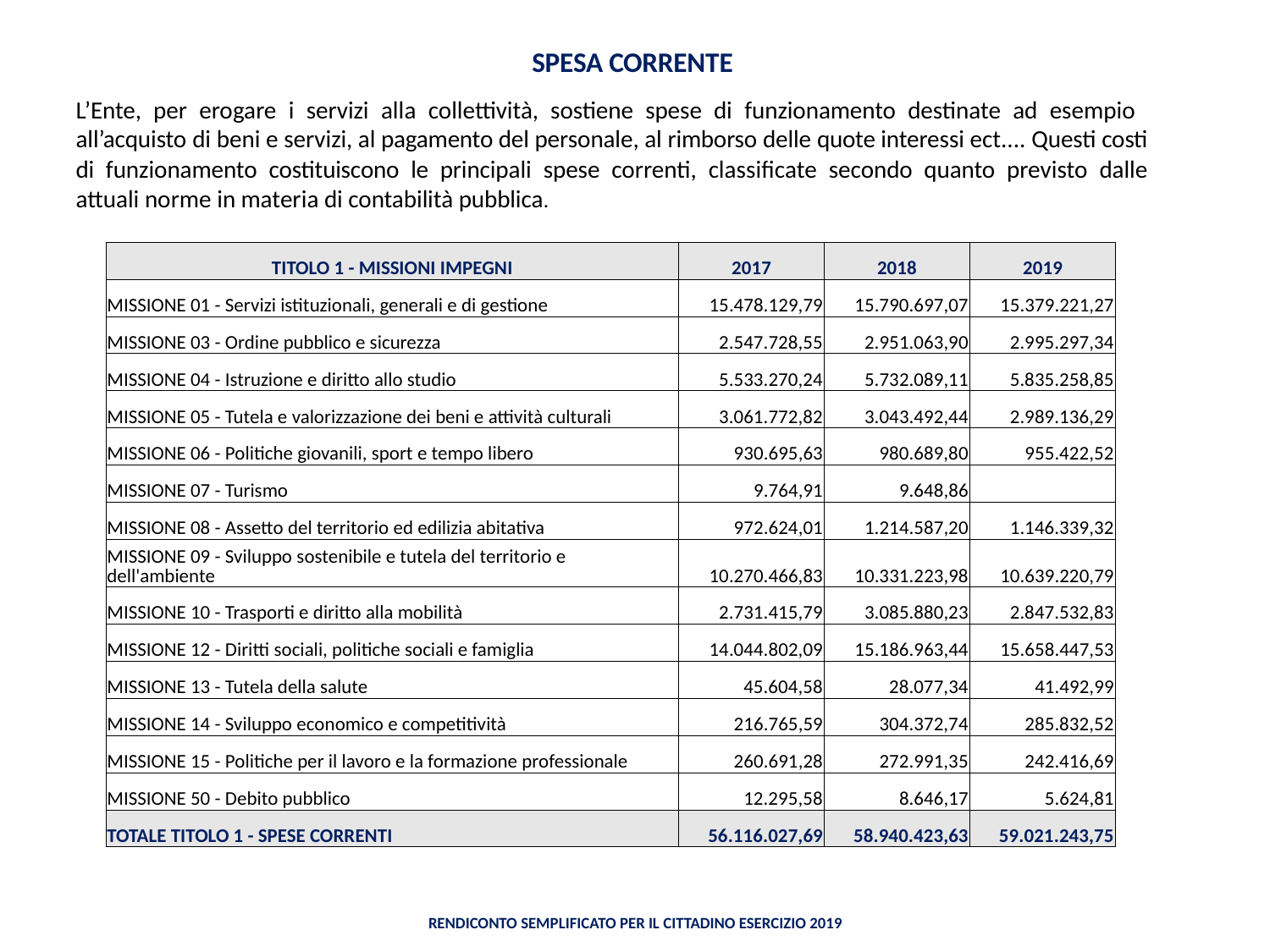

SPESA CORRENTE

L’Ente, per erogare i servizi alla collettività, sostiene spese di funzionamento destinate ad esempio  all’acquisto di beni e servizi, al pagamento del personale, al rimborso delle quote interessi ect.... Questi costi di funzionamento costituiscono le principali spese correnti, classificate secondo quanto previsto dalle attuali norme in materia di contabilità pubblica.
| TITOLO 1 - MISSIONI IMPEGNI | 2017 | 2018 | 2019 |
| --- | --- | --- | --- |
| MISSIONE 01 - Servizi istituzionali, generali e di gestione | 15.478.129,79 | 15.790.697,07 | 15.379.221,27 |
| MISSIONE 03 - Ordine pubblico e sicurezza | 2.547.728,55 | 2.951.063,90 | 2.995.297,34 |
| MISSIONE 04 - Istruzione e diritto allo studio | 5.533.270,24 | 5.732.089,11 | 5.835.258,85 |
| MISSIONE 05 - Tutela e valorizzazione dei beni e attività culturali | 3.061.772,82 | 3.043.492,44 | 2.989.136,29 |
| MISSIONE 06 - Politiche giovanili, sport e tempo libero | 930.695,63 | 980.689,80 | 955.422,52 |
| MISSIONE 07 - Turismo | 9.764,91 | 9.648,86 |  |
| MISSIONE 08 - Assetto del territorio ed edilizia abitativa | 972.624,01 | 1.214.587,20 | 1.146.339,32 |
| MISSIONE 09 - Sviluppo sostenibile e tutela del territorio e dell'ambiente | 10.270.466,83 | 10.331.223,98 | 10.639.220,79 |
| MISSIONE 10 - Trasporti e diritto alla mobilità | 2.731.415,79 | 3.085.880,23 | 2.847.532,83 |
| MISSIONE 12 - Diritti sociali, politiche sociali e famiglia | 14.044.802,09 | 15.186.963,44 | 15.658.447,53 |
| MISSIONE 13 - Tutela della salute | 45.604,58 | 28.077,34 | 41.492,99 |
| MISSIONE 14 - Sviluppo economico e competitività | 216.765,59 | 304.372,74 | 285.832,52 |
| MISSIONE 15 - Politiche per il lavoro e la formazione professionale | 260.691,28 | 272.991,35 | 242.416,69 |
| MISSIONE 50 - Debito pubblico | 12.295,58 | 8.646,17 | 5.624,81 |
| TOTALE TITOLO 1 - SPESE CORRENTI | 56.116.027,69 | 58.940.423,63 | 59.021.243,75 |
Rendiconto semplificato per il Cittadino Esercizio 2019